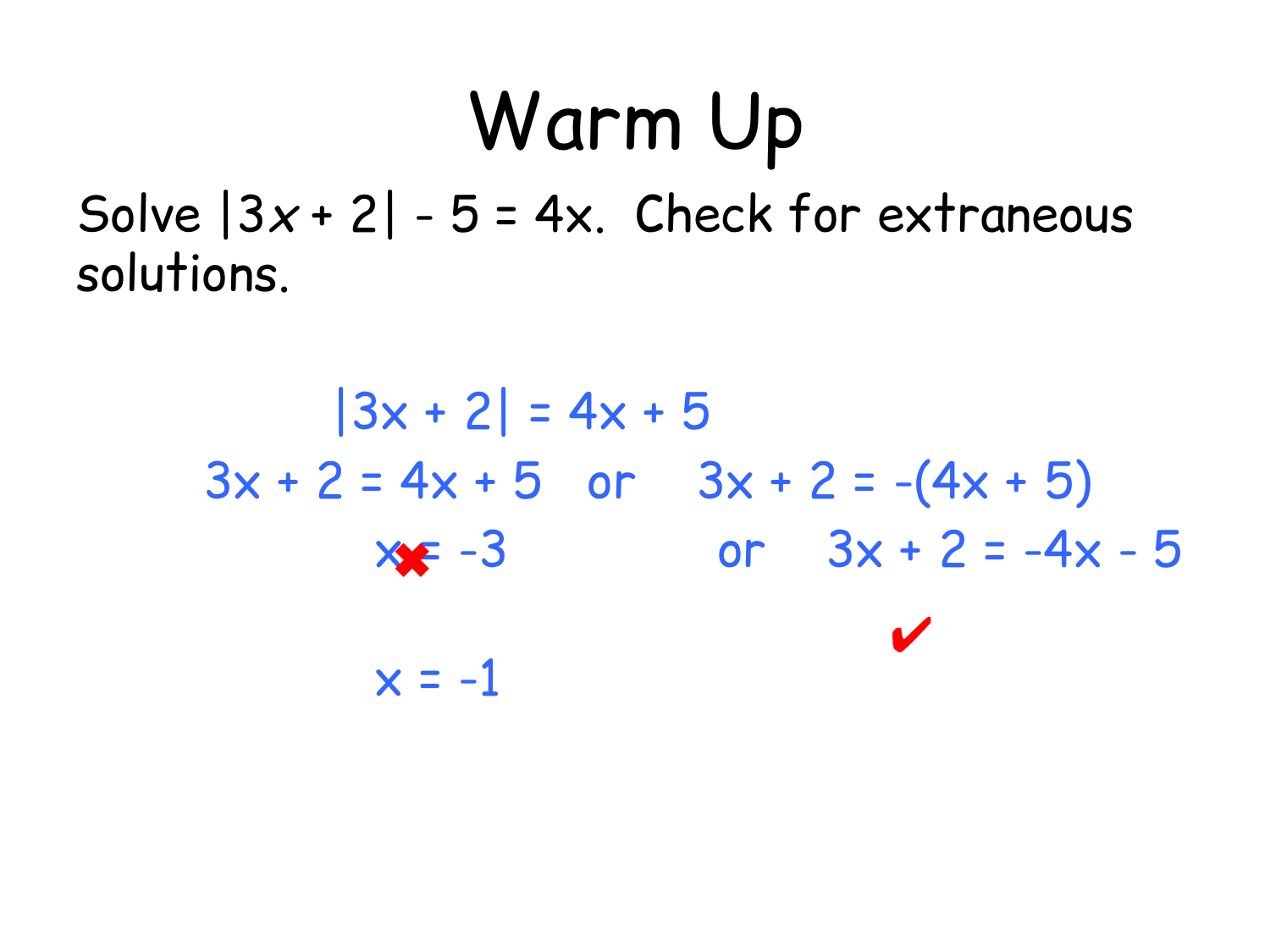

# Warm Up
Solve |3x + 2| - 5 = 4x.  Check for extraneous solutions.

		|3x + 2| = 4x + 5
	3x + 2 = 4x + 5   or    3x + 2 = -(4x + 5)
		   x = -3	         or    3x + 2 = -4x - 5
										   x = -1
   ✖
   ✔